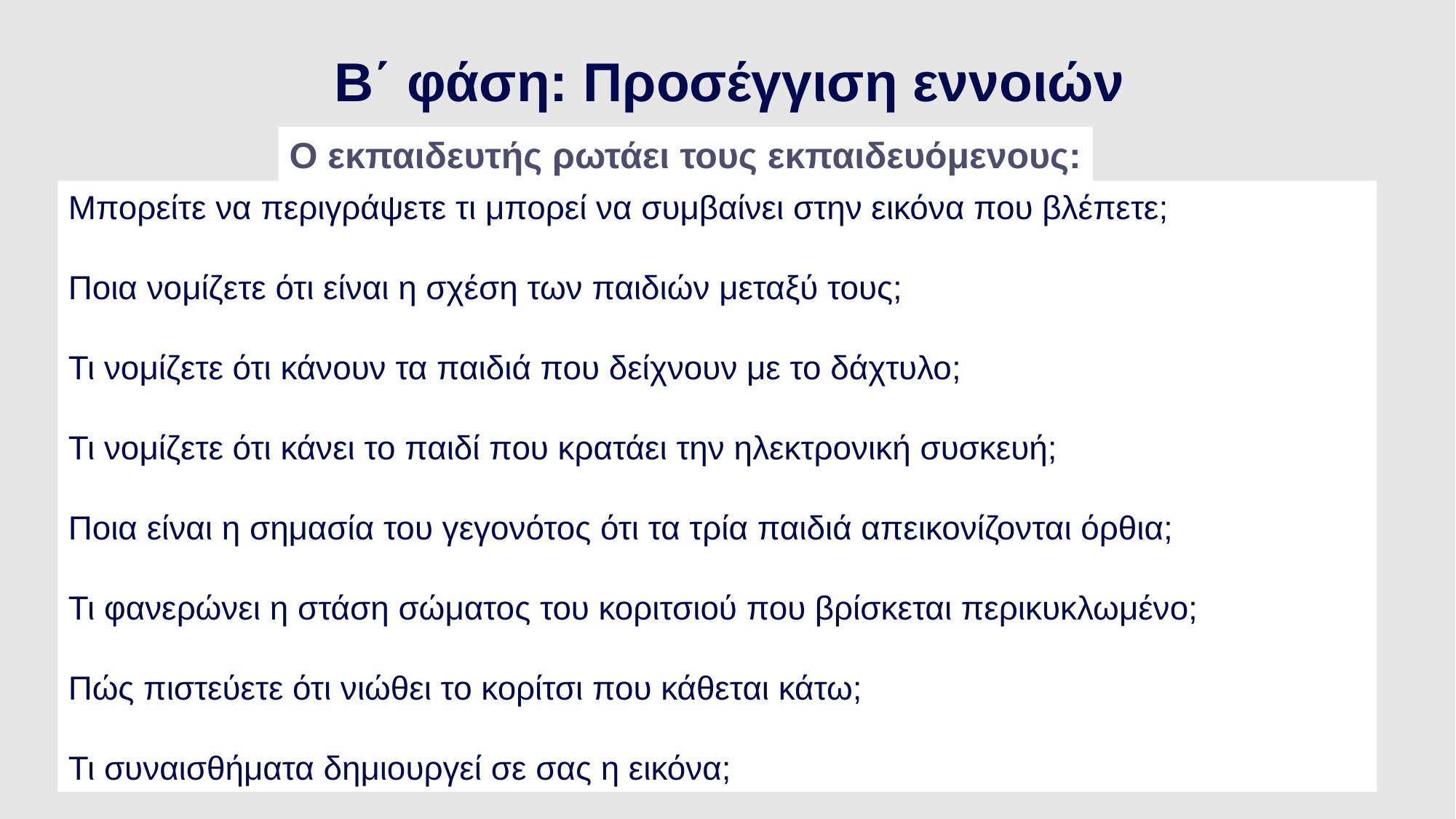

Β΄ φάση: Προσέγγιση εννοιών
Ο εκπαιδευτής ρωτάει τους εκπαιδευόμενους:
Μπορείτε να περιγράψετε τι μπορεί να συμβαίνει στην εικόνα που βλέπετε;

Ποια νομίζετε ότι είναι η σχέση των παιδιών μεταξύ τους;

Τι νομίζετε ότι κάνουν τα παιδιά που δείχνουν με το δάχτυλο;

Τι νομίζετε ότι κάνει το παιδί που κρατάει την ηλεκτρονική συσκευή;

Ποια είναι η σημασία του γεγονότος ότι τα τρία παιδιά απεικονίζονται όρθια;

Τι φανερώνει η στάση σώματος του κοριτσιού που βρίσκεται περικυκλωμένο;

Πώς πιστεύετε ότι νιώθει το κορίτσι που κάθεται κάτω;

Τι συναισθήματα δημιουργεί σε σας η εικόνα;